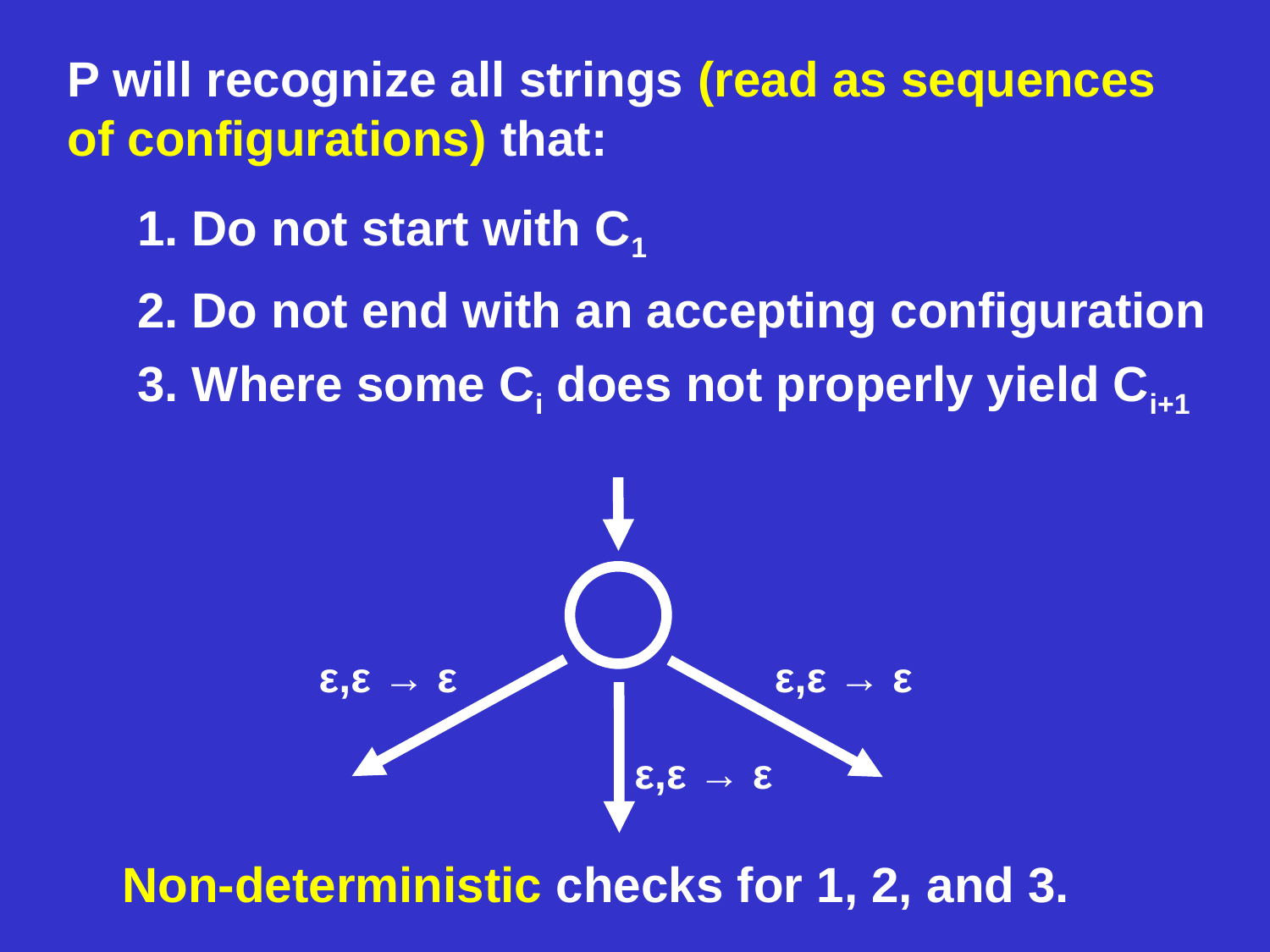

P will recognize all strings (read as sequences of configurations) that:
1. Do not start with C1
2. Do not end with an accepting configuration
3. Where some Ci does not properly yield Ci+1

ε,ε → ε
ε,ε → ε

ε,ε → ε
Non-deterministic checks for 1, 2, and 3.